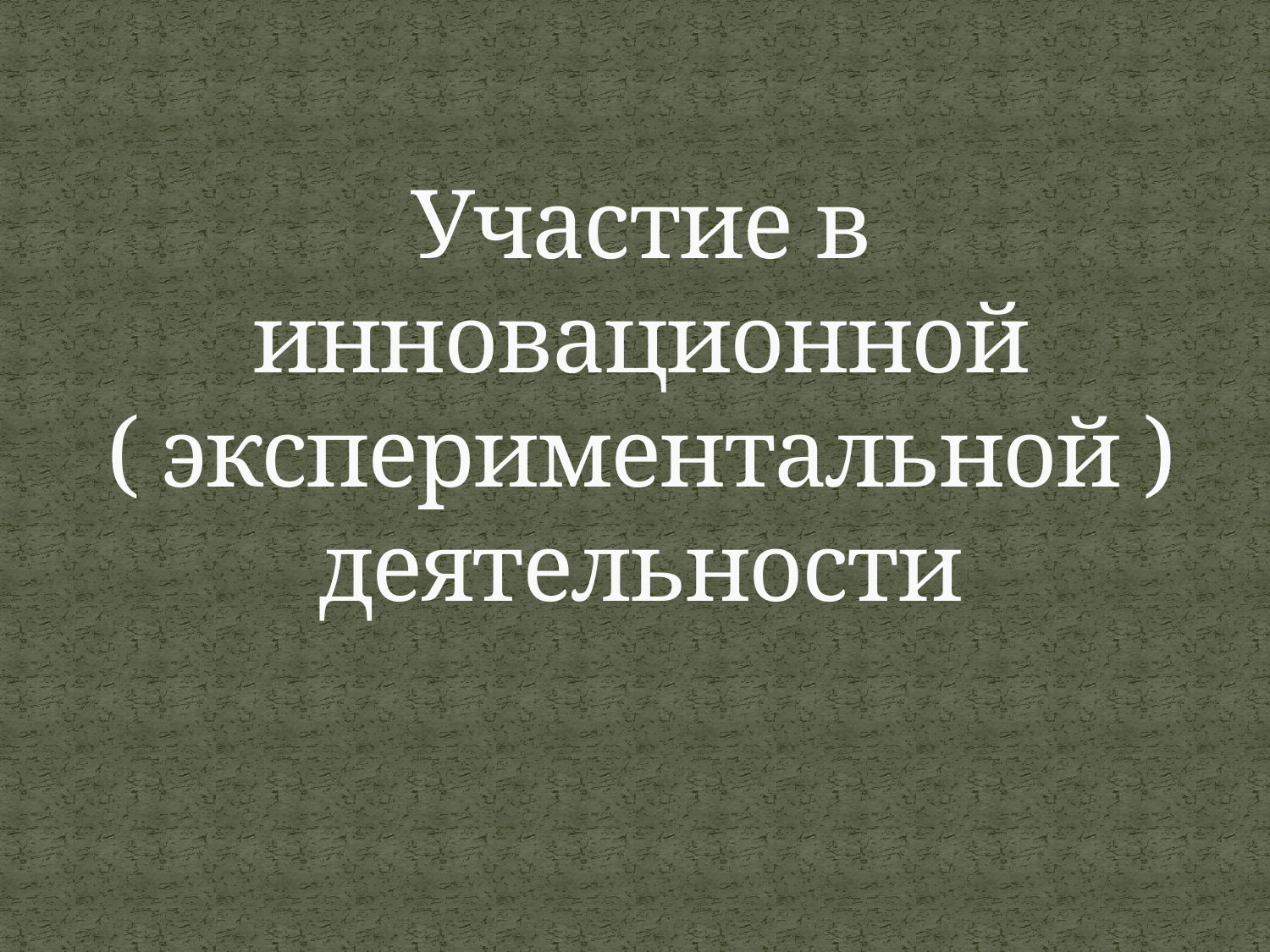

# Участие в инновационной ( экспериментальной ) деятельности